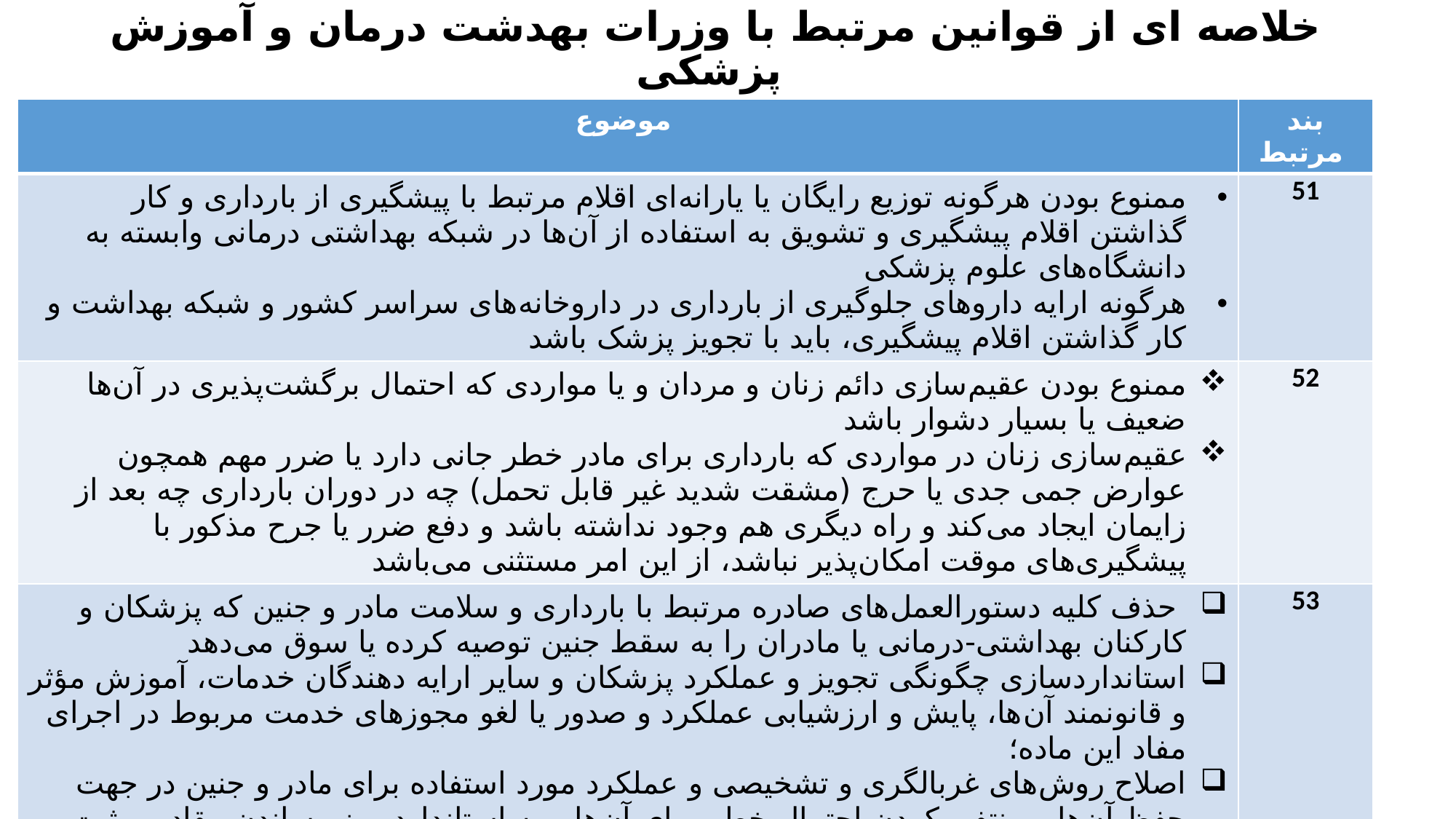

# خلاصه ای از قوانین مرتبط با وزرات بهدشت درمان و آموزش پزشکی
| موضوع | بند مرتبط |
| --- | --- |
| ممنوع بودن هرگونه توزیع رایگان یا یارانه‌ای اقلام مرتبط با پیشگیری از بارداری و کار گذاشتن اقلام پیشگیری و تشویق به استفاده از آن‌ها در شبکه بهداشتی درمانی وابسته به دانشگاه‌های علوم پزشکی هرگونه ارایه داروهای جلوگیری از بارداری در داروخانه‌های سراسر کشور و شبکه بهداشت و کار گذاشتن اقلام پیشگیری، باید با تجویز پزشک باشد | 51 |
| ممنوع بودن عقیم‌سازی دائم زنان و مردان و یا مواردی که احتمال برگشت‌پذیری در آن‌ها ضعیف یا بسیار دشوار باشد عقیم‌سازی زنان در مواردی که بارداری برای مادر خطر جانی دارد یا ضرر مهم همچون عوارض جمی جدی یا حرج (مشقت شدید غیر قابل تحمل) چه در دوران بارداری چه بعد از زایمان ایجاد می‌کند و راه دیگری هم وجود نداشته باشد و دفع ضرر یا جرح مذکور با پیشگیری‌های موقت امکان‌پذیر نباشد، از این امر مستثنی می‌باشد | 52 |
| حذف کلیه دستورالعمل‌های صادره مرتبط با بارداری و سلامت مادر و جنین که پزشکان و کارکنان بهداشتی-درمانی یا مادران را به سقط جنین توصیه کرده یا سوق می‌دهد استانداردسازی چگونگی تجویز و عملکرد پزشکان و سایر ارایه دهندگان خدمات، آموزش مؤثر و قانونمند آن‌ها، پایش و ارزشیابی عملکرد و صدور یا لغو مجوزهای خدمت مربوط در اجرای مفاد این ماده؛ اصلاح روش‌های غربالگری و تشخیصی و عملکرد مورد استفاده برای مادر و جنین در جهت حفظ آن‌ها و منتفی کردن احتمال خطر برای آن‌ها و به استاندارد روز رساندن مقادیر مثبت و منفی کاذب نتایج و تفاسیر آزمایش‌ها و تصویربرداری‌ها با رعایت شاخص‌های به‌روز و استانداردهای علمی و تعیین مسؤولیت تجویز کننده و انجام دهنده خدمات؛ تعیین آیین‌نامه تصدیق آزمایشگاه‌ها و مراکز تصویربرداری عامل آزمایش‌ها و تصویربرداری‌های مجاز غربالگری ناهنجاری جنین با رعایت شاخص‌های بند (۱) و (۲) با تبیین نحوه ارزشیابی منظم از آن‌ها و چگونگی پاسخگویی آنان با رعایت تبصره های مرتبط با آن | 53 |